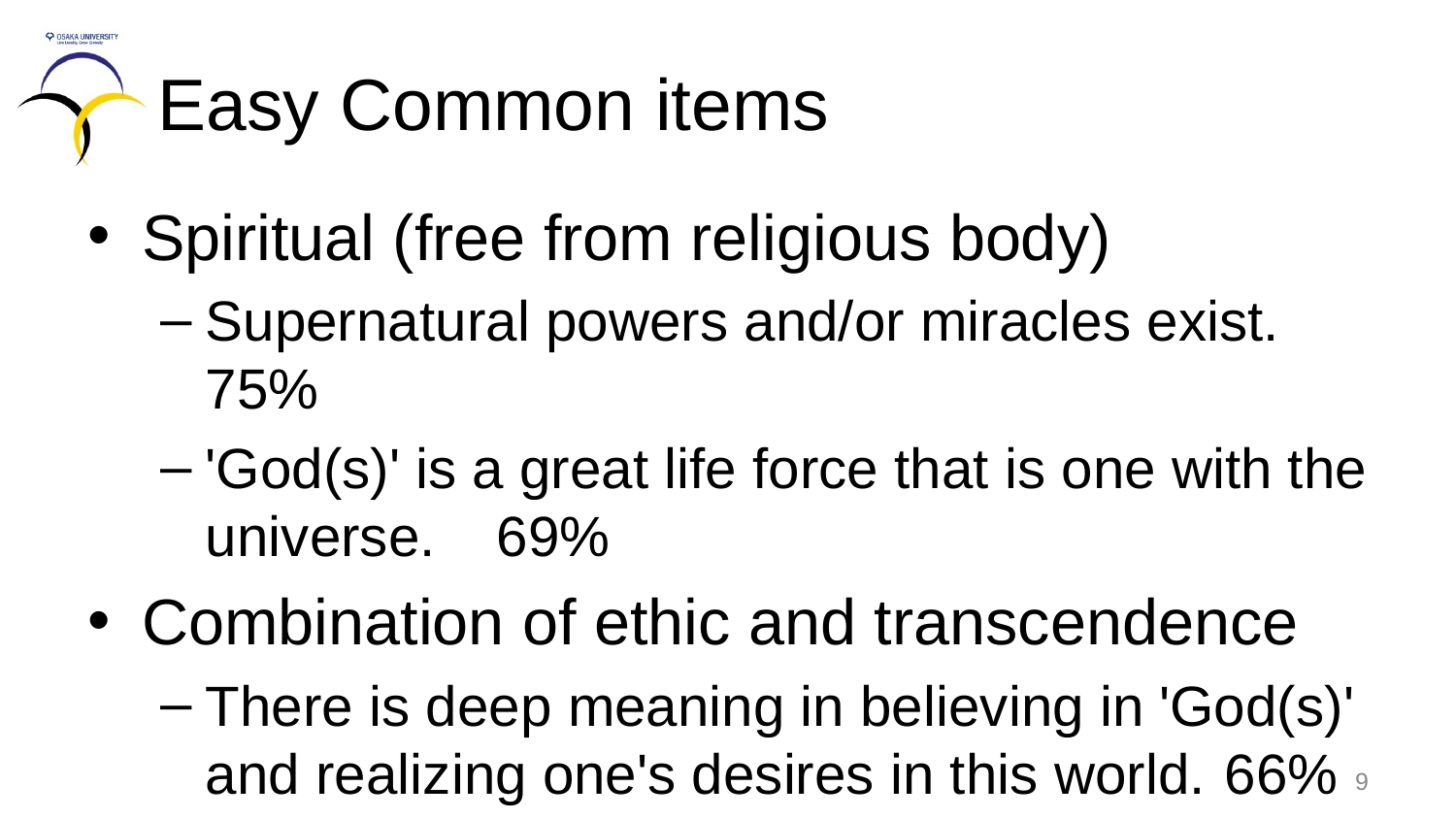

# Easy Common items
Spiritual (free from religious body)
Supernatural powers and/or miracles exist.	75%
'God(s)' is a great life force that is one with the universe.	69%
Combination of ethic and transcendence
There is deep meaning in believing in 'God(s)' and realizing one's desires in this world.	66%

9